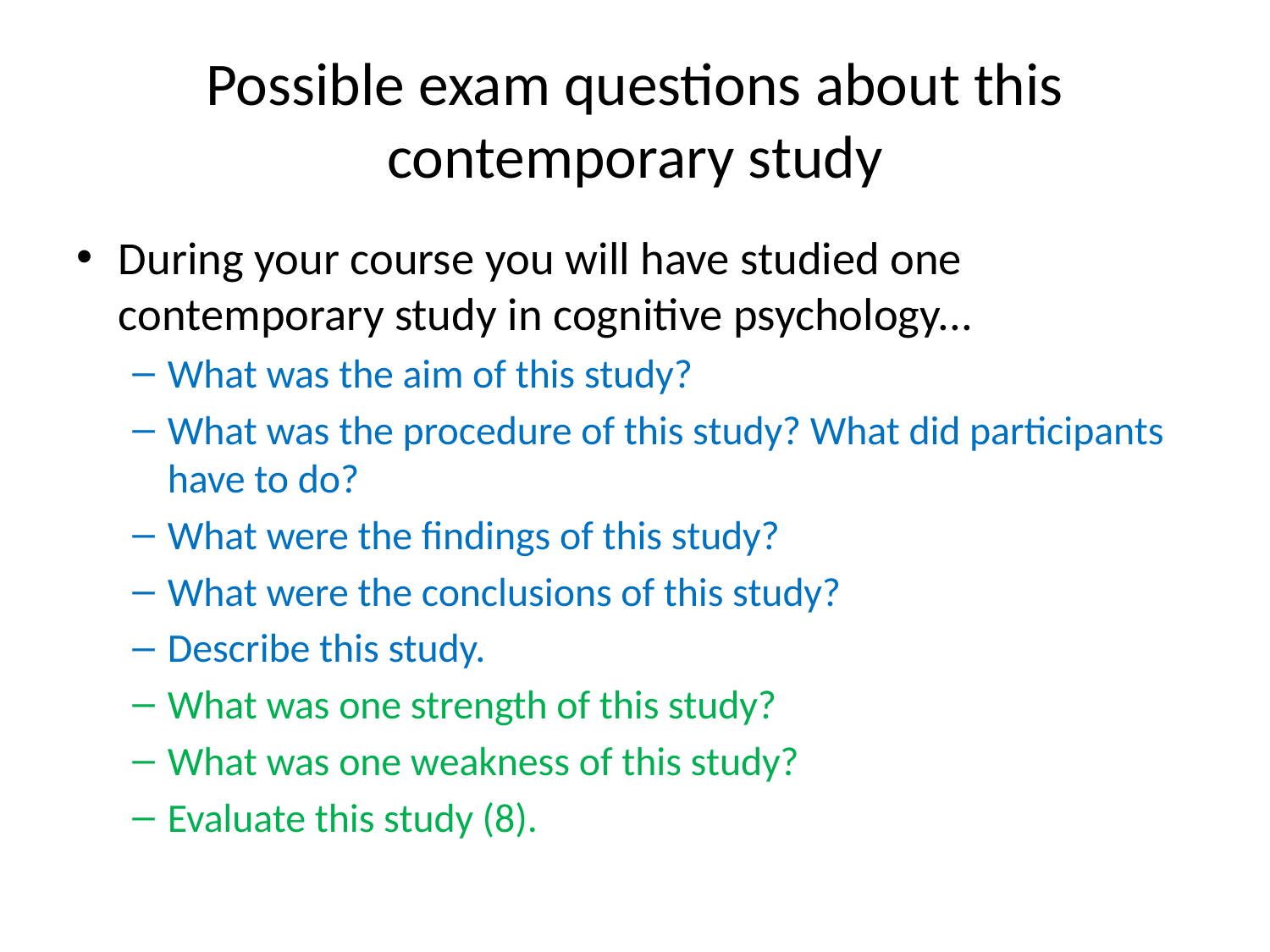

# Possible exam questions about this contemporary study
During your course you will have studied one contemporary study in cognitive psychology...
What was the aim of this study?
What was the procedure of this study? What did participants have to do?
What were the findings of this study?
What were the conclusions of this study?
Describe this study.
What was one strength of this study?
What was one weakness of this study?
Evaluate this study (8).